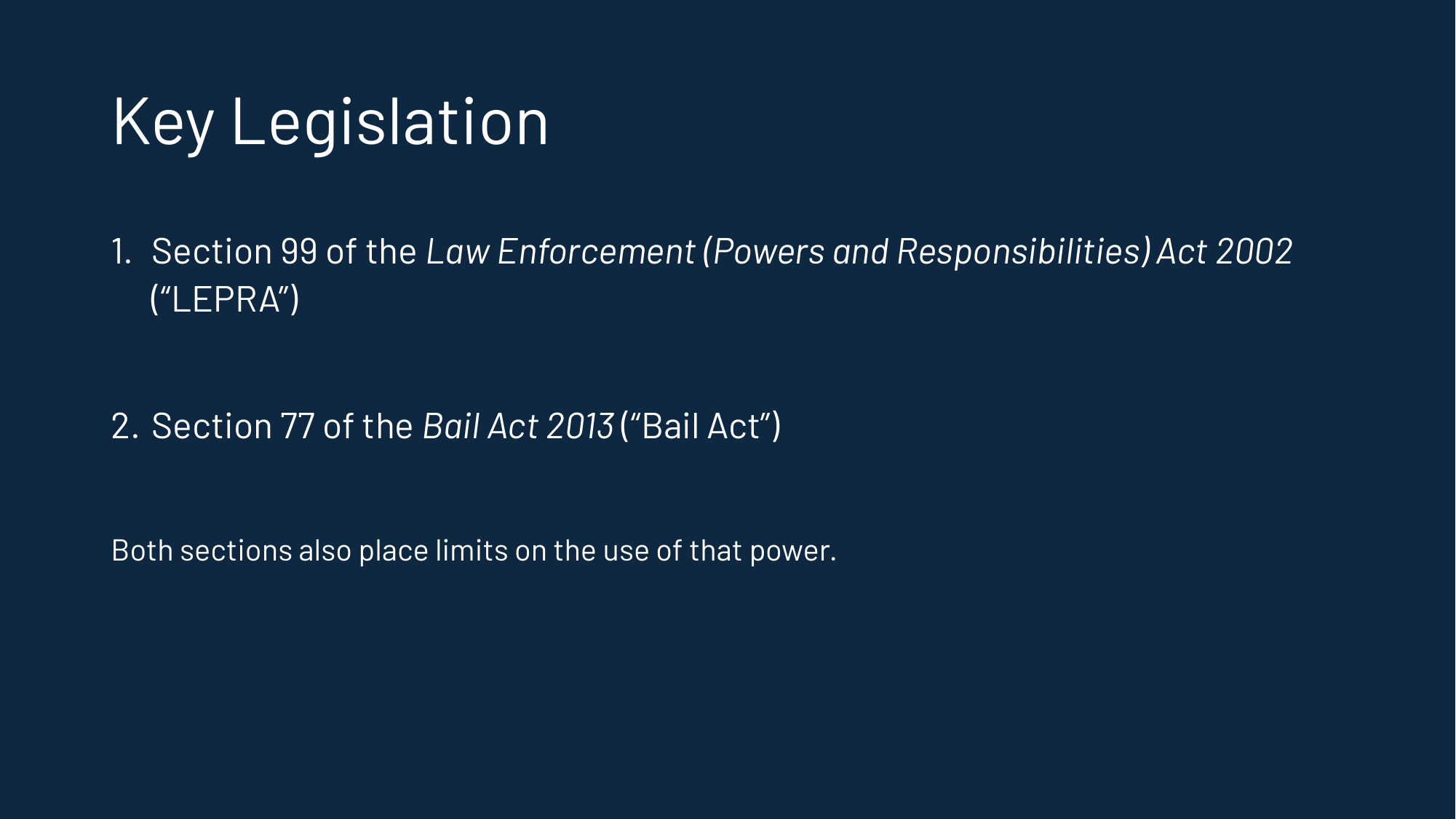

# Key Legislation
Section 99 of the Law Enforcement (Powers and Responsibilities) Act 2002 (“LEPRA”)

Section 77 of the Bail Act 2013 (“Bail Act”)

Both sections also place limits on the use of that power.